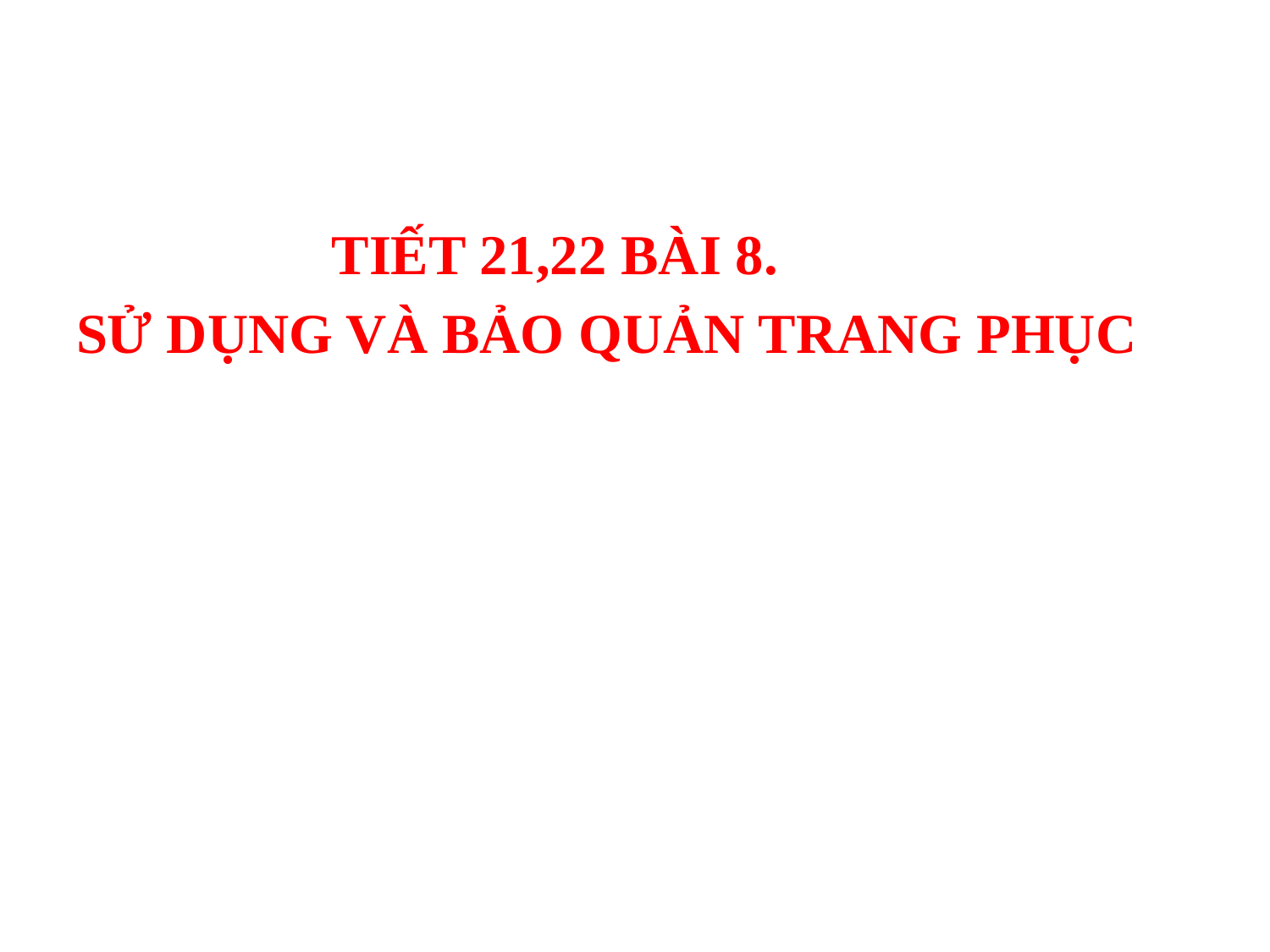

TIẾT 21,22 BÀI 8.
SỬ DỤNG VÀ BẢO QUẢN TRANG PHỤC